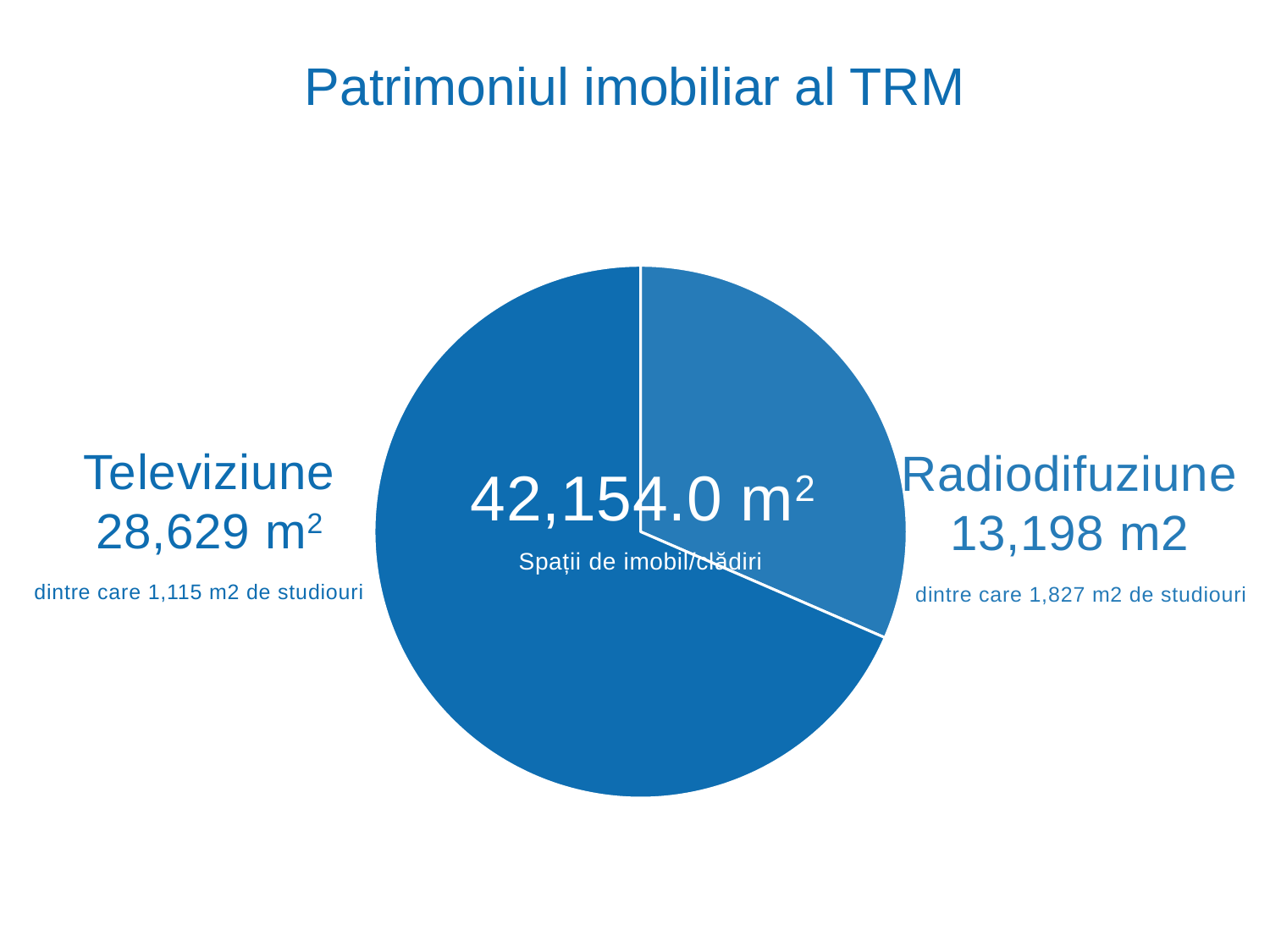

Patrimoniul imobiliar al TRM

### Chart

| Category | Sales |
|---|---|
| 1st Qtr | 31.2 |
| 2nd Qtr | 67.8 |
42,154.0 m2
Televiziune
28,629 m2
Radiodifuziune
13,198 m2

Spații de imobil/clădiri
dintre care 1,115 m2 de studiouri
dintre care 1,827 m2 de studiouri